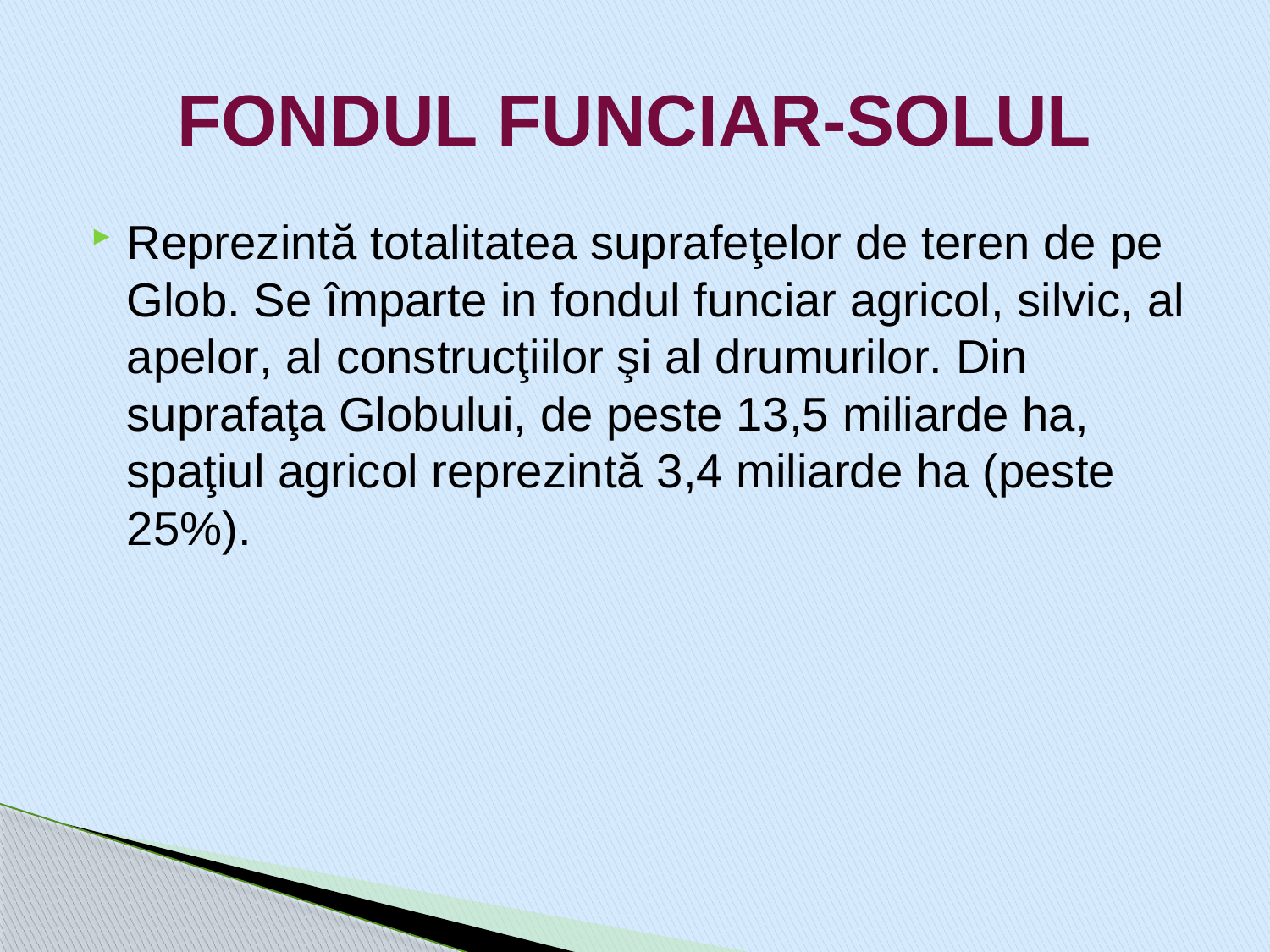

# FONDUL FUNCIAR-SOLUL
Reprezintă totalitatea suprafeţelor de teren de pe Glob. Se împarte in fondul funciar agricol, silvic, al apelor, al construcţiilor şi al drumurilor. Din suprafaţa Globului, de peste 13,5 miliarde ha, spaţiul agricol reprezintă 3,4 miliarde ha (peste 25%).